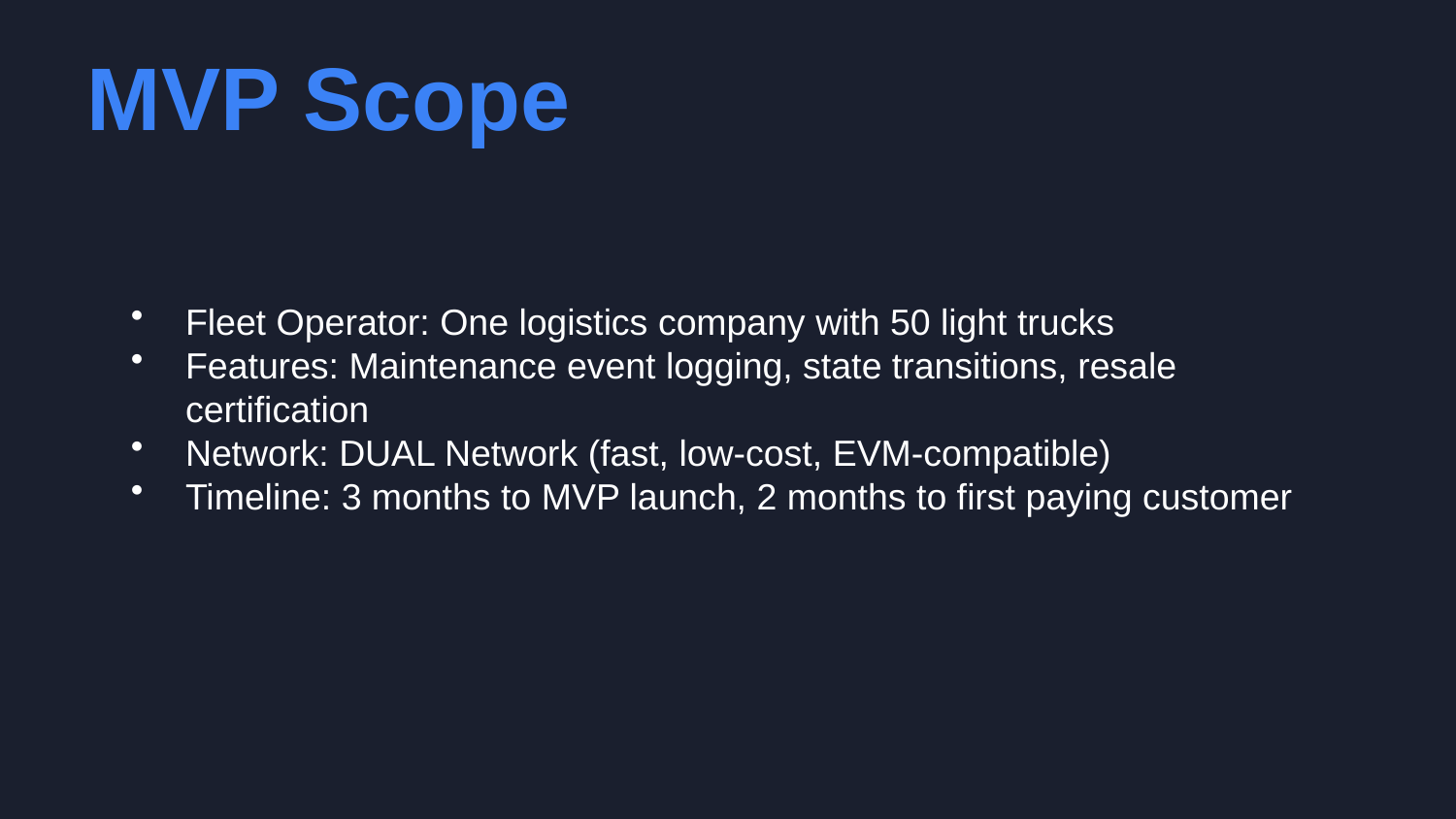

MVP Scope
Fleet Operator: One logistics company with 50 light trucks
Features: Maintenance event logging, state transitions, resale certification
Network: DUAL Network (fast, low-cost, EVM-compatible)
Timeline: 3 months to MVP launch, 2 months to first paying customer